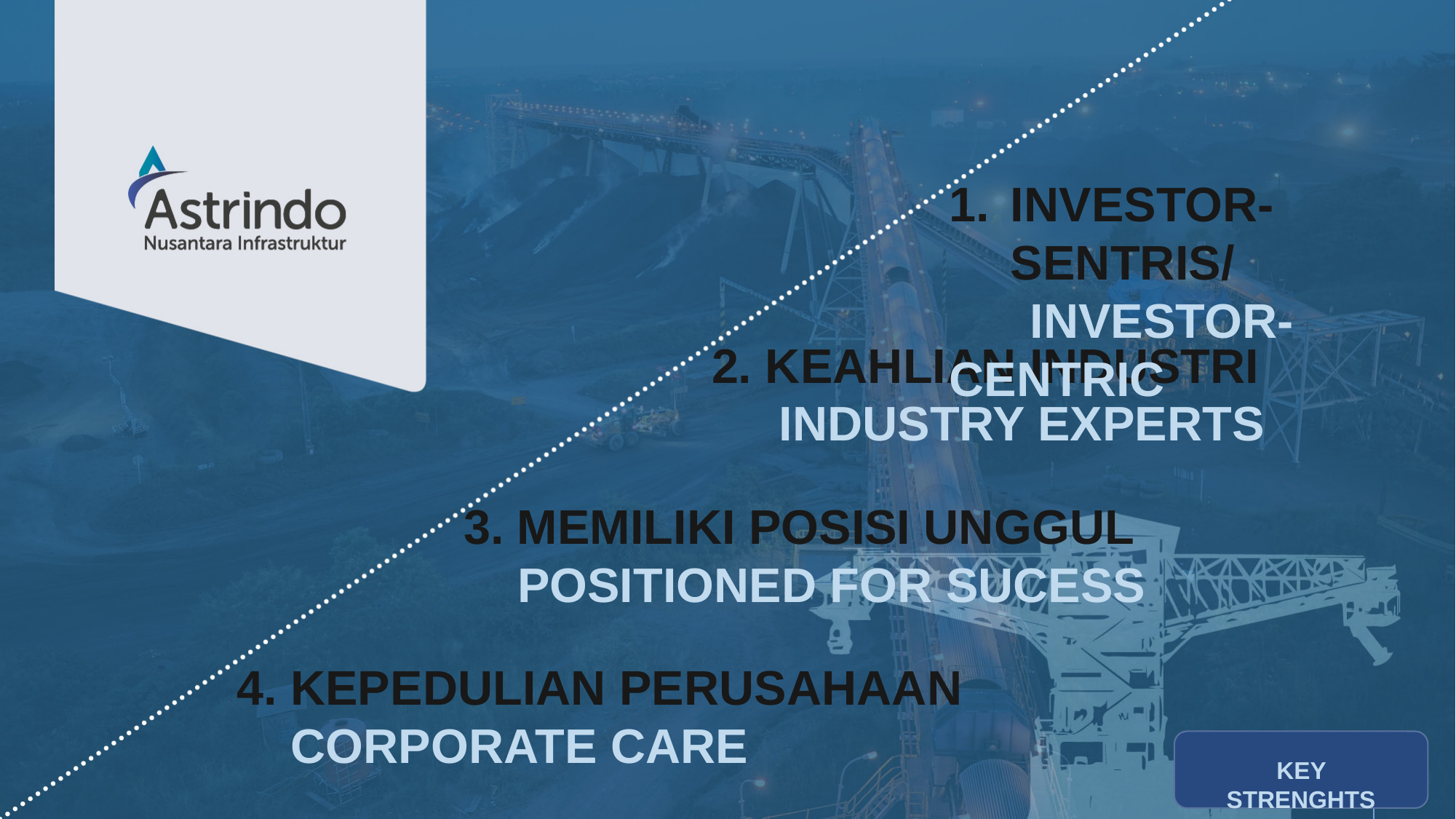

INVESTOR-SENTRIS/
      INVESTOR-CENTRIC
2. KEAHLIAN INDUSTRI
     INDUSTRY EXPERTS
3. MEMILIKI POSISI UNGGUL
    POSITIONED FOR SUCESS
4. KEPEDULIAN PERUSAHAAN
    CORPORATE CARE

KEY STRENGHTS